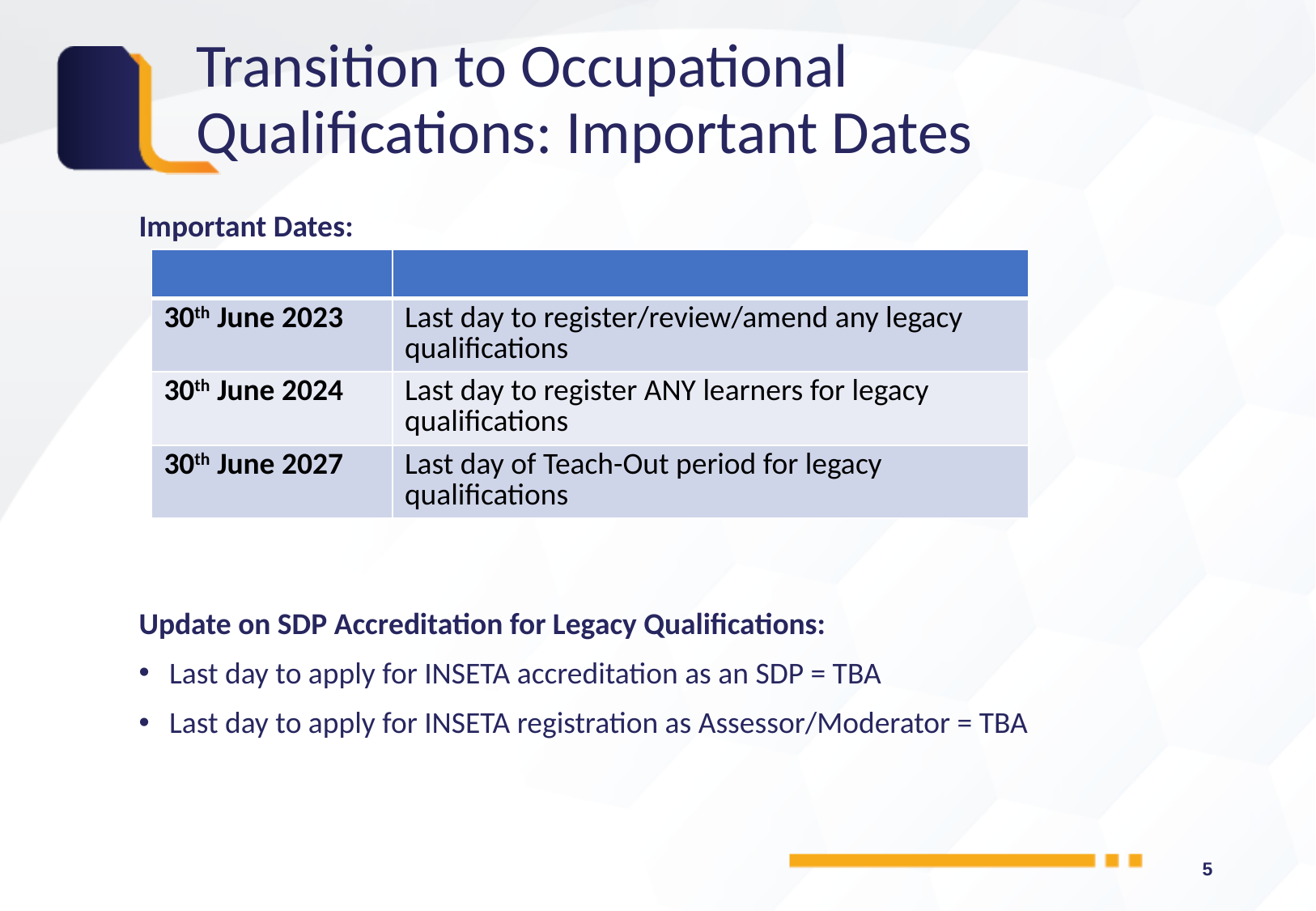

# Transition to Occupational Qualifications: Important Dates
Important Dates:

Update on SDP Accreditation for Legacy Qualifications:
Last day to apply for INSETA accreditation as an SDP = TBA
Last day to apply for INSETA registration as Assessor/Moderator = TBA

|  |  |
| --- | --- |
| 30th June 2023 | Last day to register/review/amend any legacy qualifications |
| 30th June 2024 | Last day to register ANY learners for legacy qualifications |
| 30th June 2027 | Last day of Teach-Out period for legacy qualifications |
5